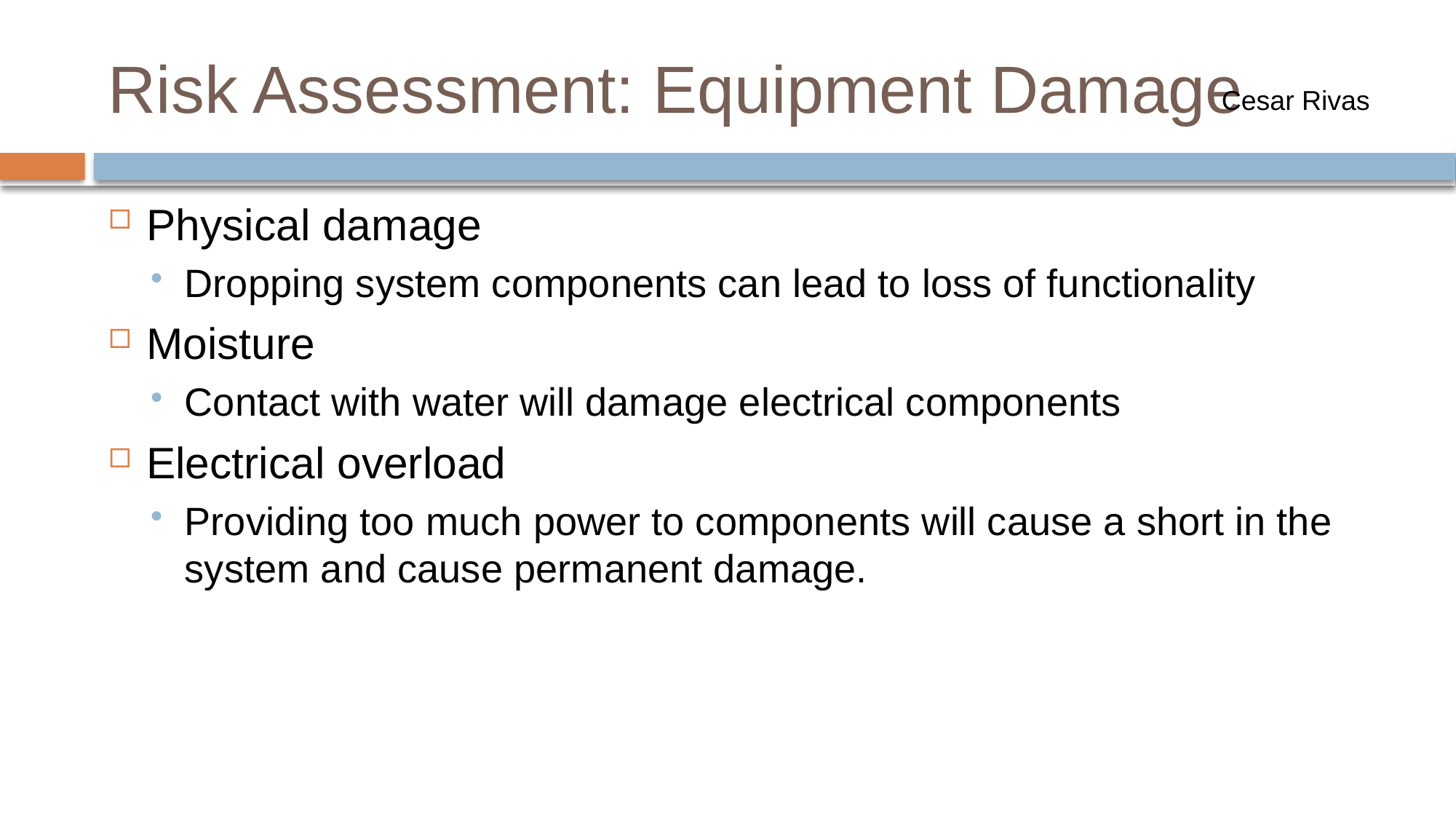

# Risk Assessment: Equipment Damage
Cesar Rivas
Physical damage
Dropping system components can lead to loss of functionality
Moisture
Contact with water will damage electrical components
Electrical overload
Providing too much power to components will cause a short in the system and cause permanent damage.